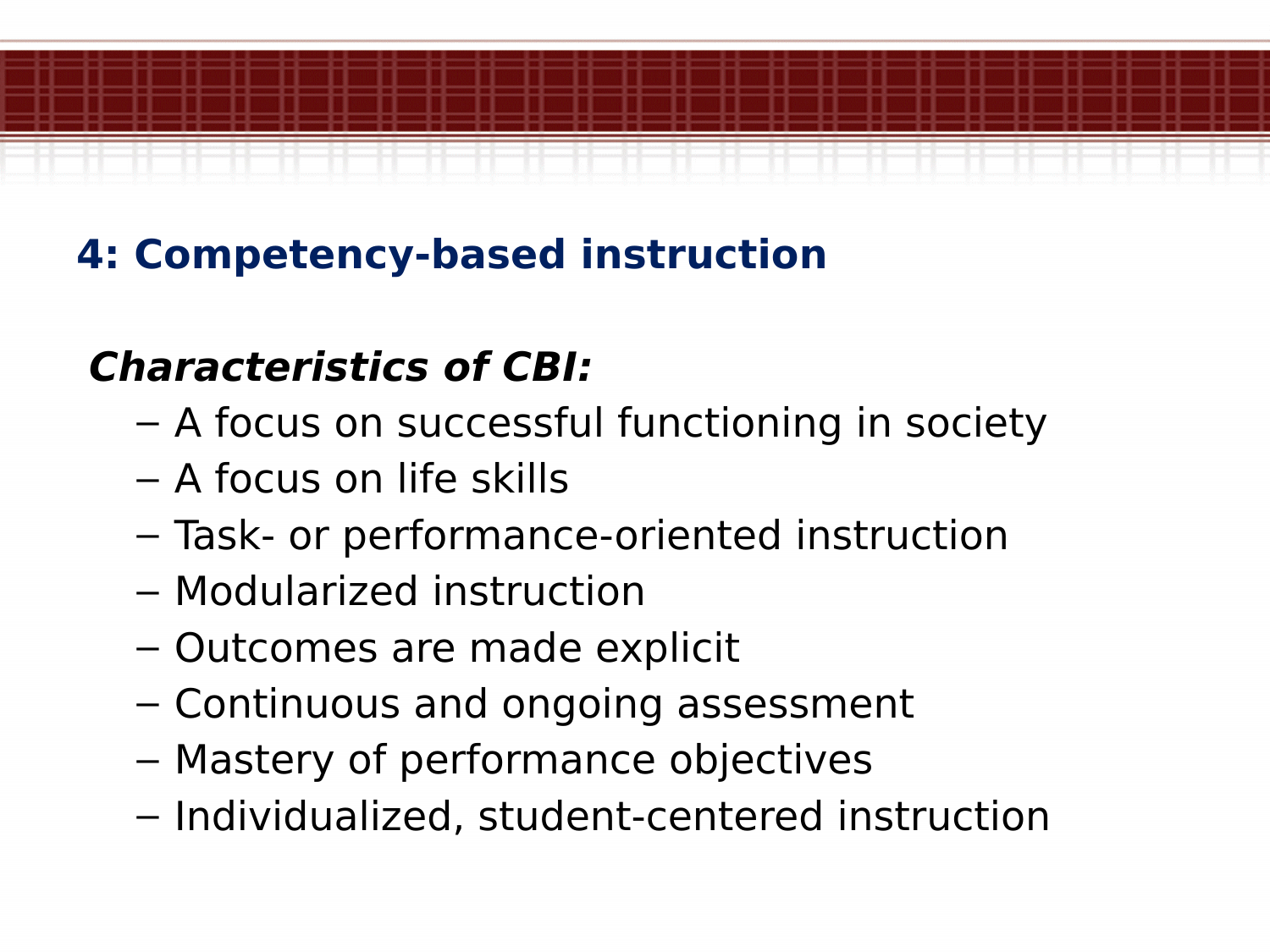

4: Competency-based instruction

 Characteristics of CBI:
A focus on successful functioning in society
A focus on life skills
Task- or performance-oriented instruction
Modularized instruction
Outcomes are made explicit
Continuous and ongoing assessment
Mastery of performance objectives
Individualized, student-centered instruction